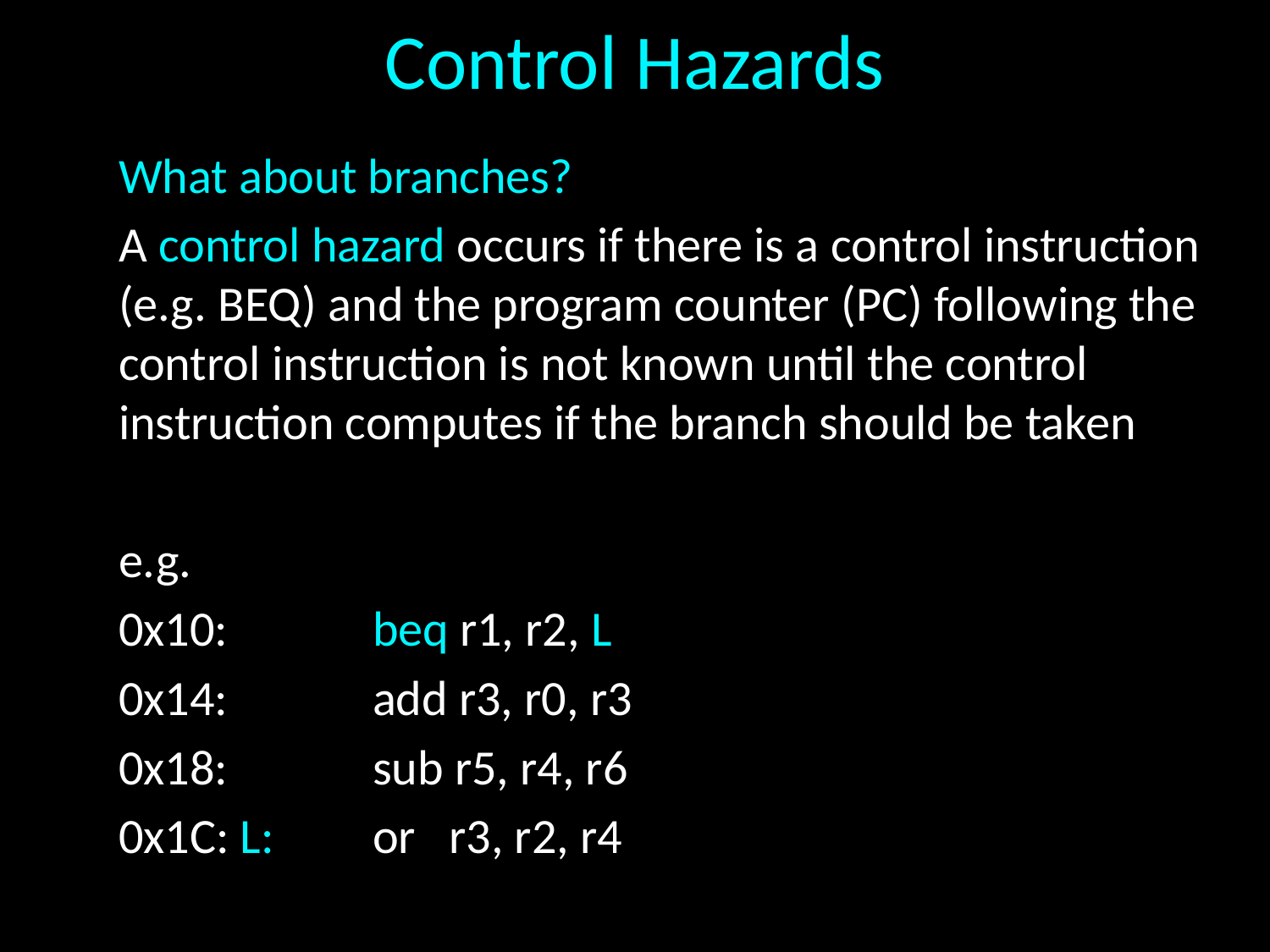

# Control Hazards
What about branches?
A control hazard occurs if there is a control instruction (e.g. BEQ) and the program counter (PC) following the control instruction is not known until the control instruction computes if the branch should be taken

e.g.
0x10:		beq r1, r2, L
0x14:		add r3, r0, r3
0x18:		sub r5, r4, r6
0x1C: L:	or   r3, r2, r4